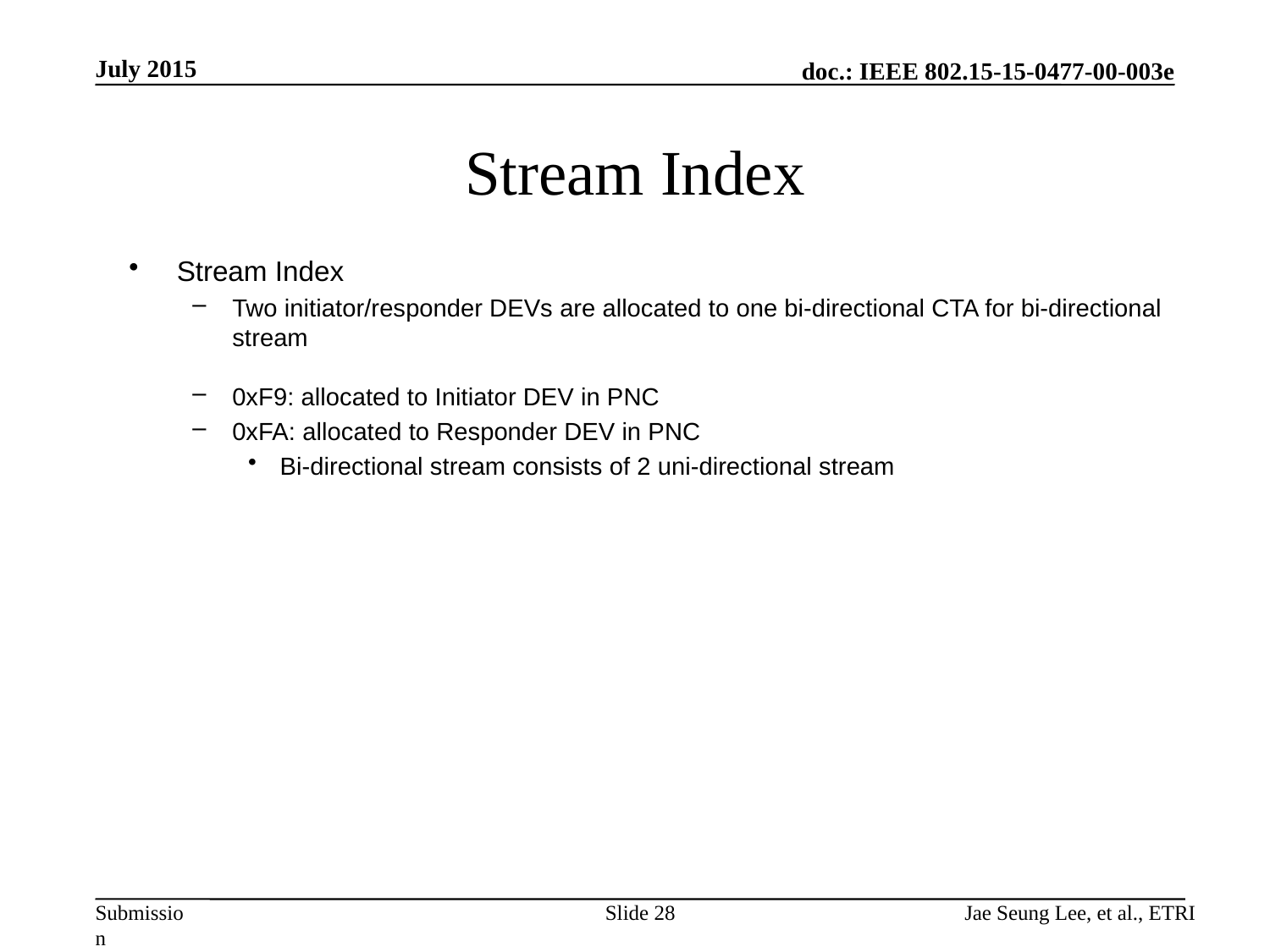

July 2015
# Stream Index

Stream Index
Two initiator/responder DEVs are allocated to one bi-directional CTA for bi-directional stream

0xF9: allocated to Initiator DEV in PNC
0xFA: allocated to Responder DEV in PNC
Bi-directional stream consists of 2 uni-directional stream

Slide 28
Jae Seung Lee, et al., ETRI